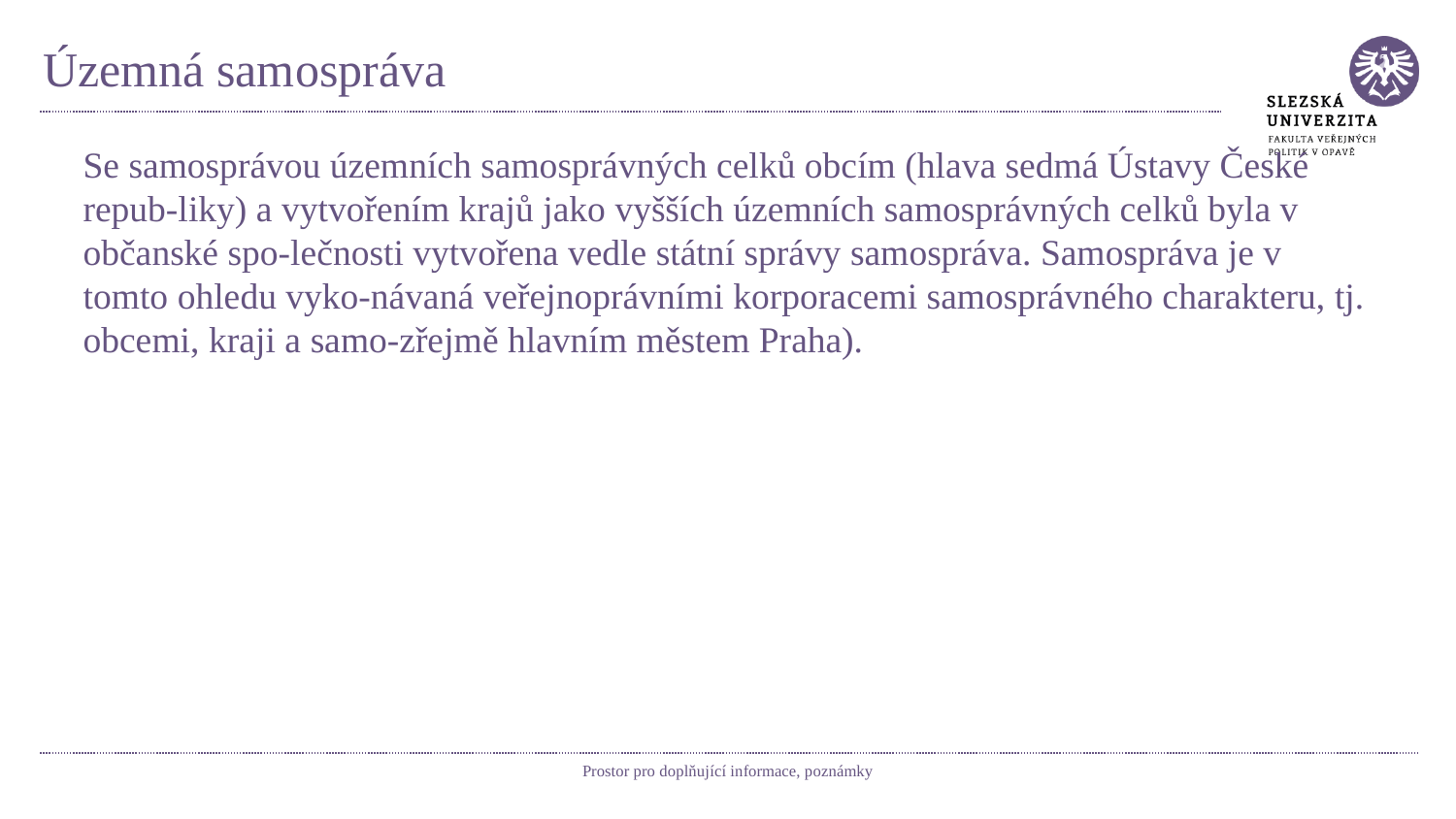

# Územná samospráva
Se samosprávou územních samosprávných celků obcím (hlava sedmá Ústavy České repub-liky) a vytvořením krajů jako vyšších územních samosprávných celků byla v občanské spo-lečnosti vytvořena vedle státní správy samospráva. Samospráva je v tomto ohledu vyko-návaná veřejnoprávními korporacemi samosprávného charakteru, tj. obcemi, kraji a samo-zřejmě hlavním městem Praha).
Prostor pro doplňující informace, poznámky